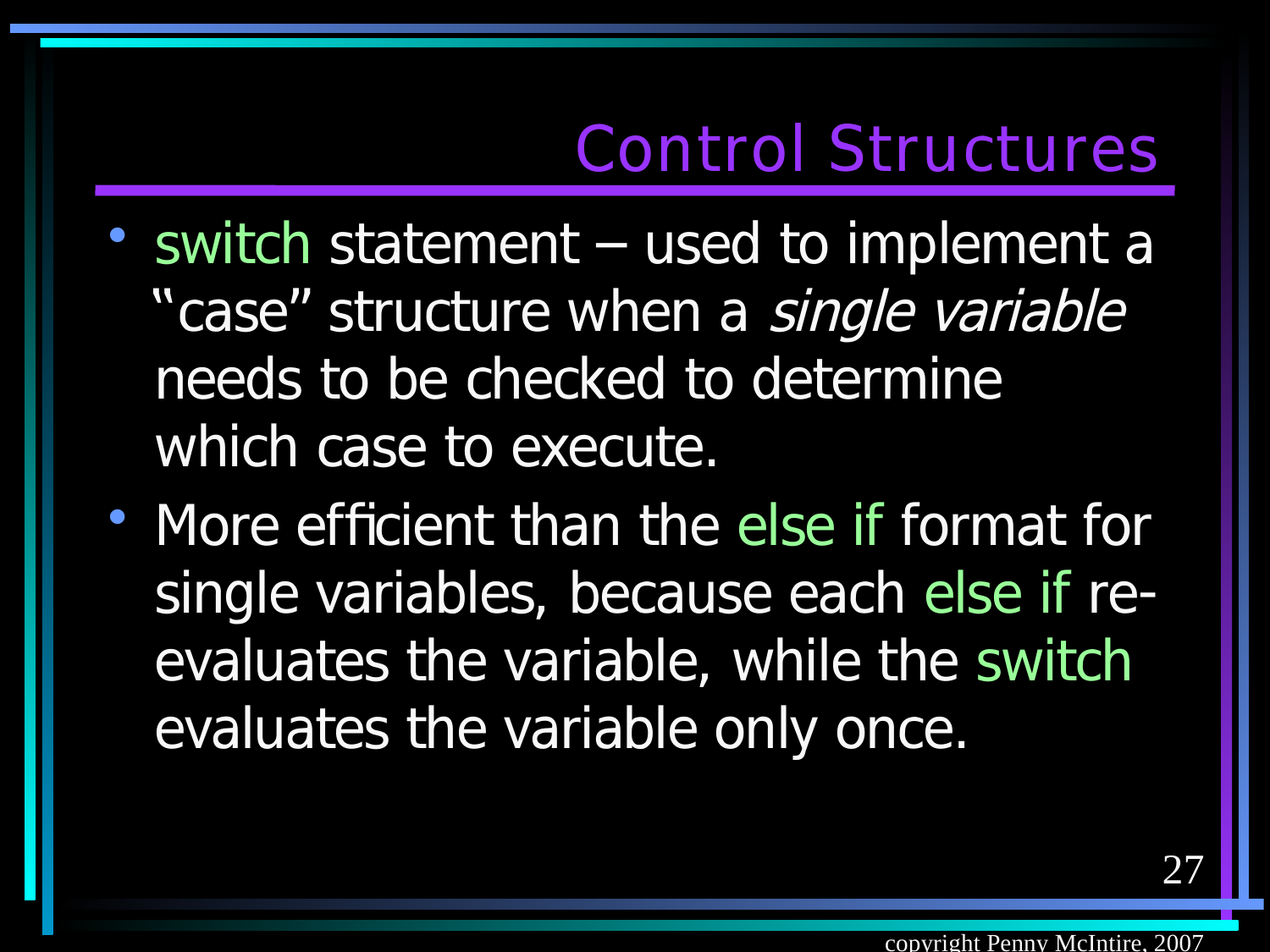

# Control Structures
switch statement – used to implement a “case” structure when a single variable needs to be checked to determine which case to execute.
More efficient than the else if format for single variables, because each else if re-evaluates the variable, while the switch evaluates the variable only once.

27
copyright Penny McIntire, 2007